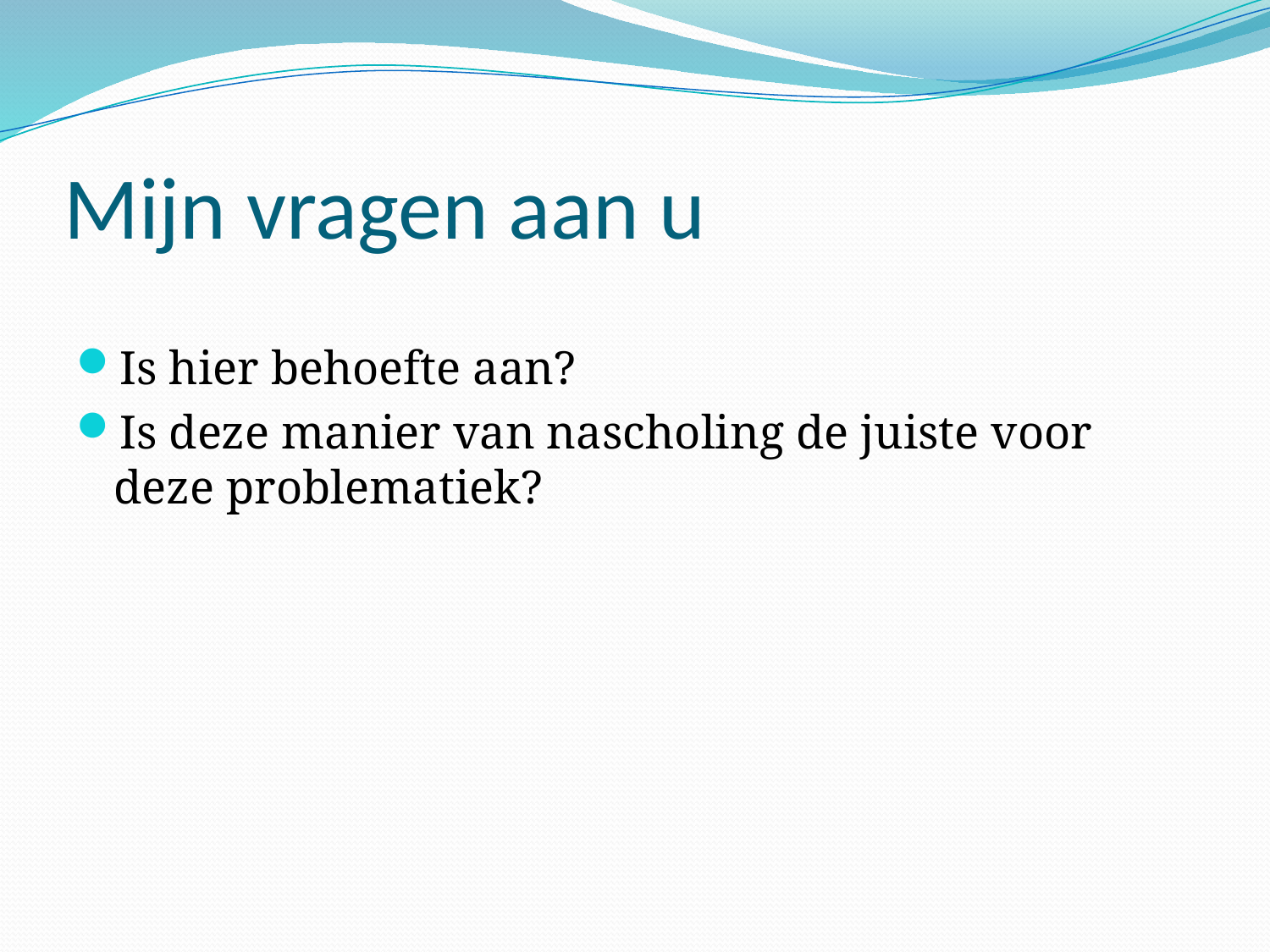

# Mijn vragen aan u

Is hier behoefte aan?
Is deze manier van nascholing de juiste voor deze problematiek?